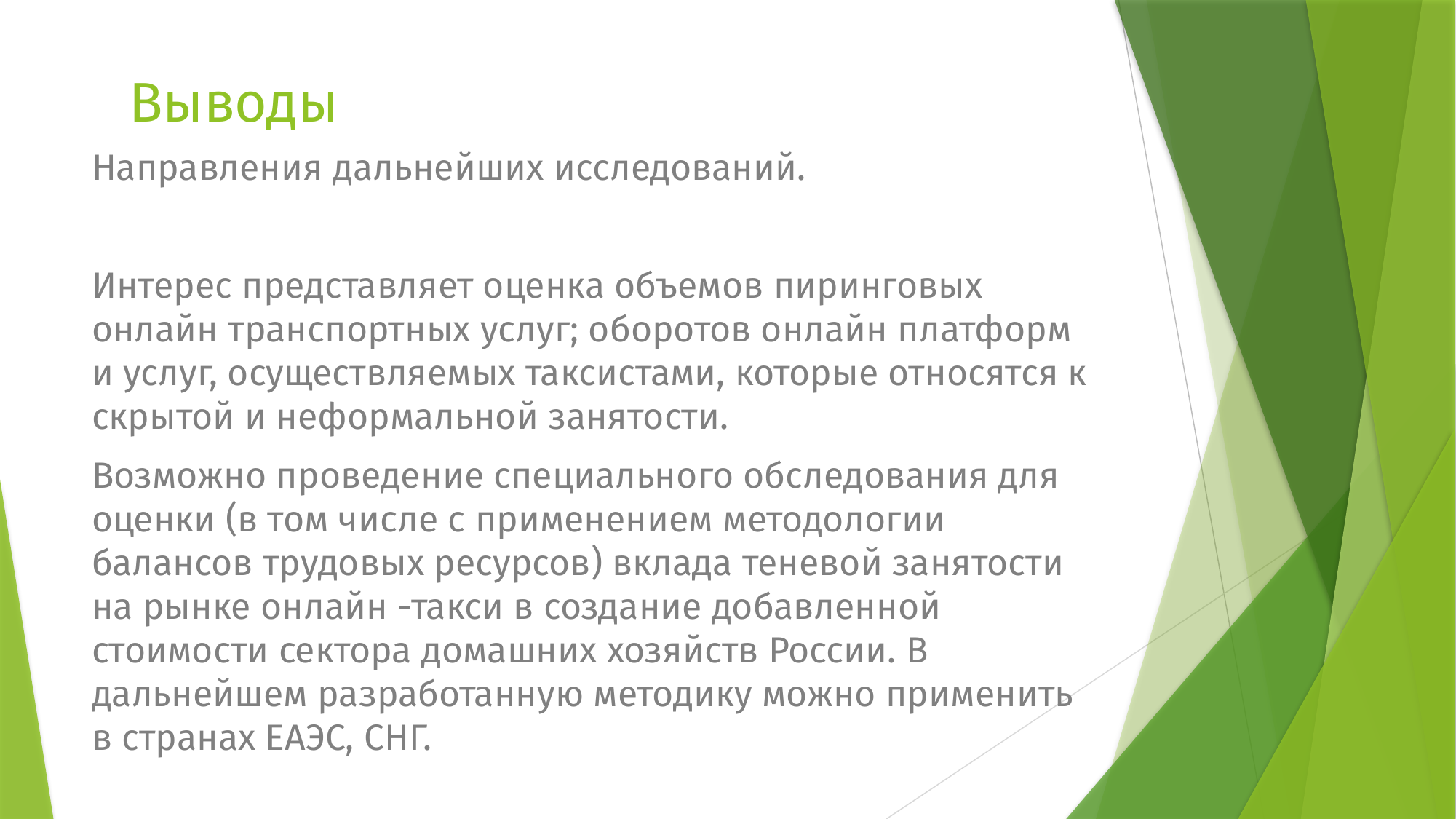

# Выводы
Направления дальнейших исследований.

Интерес представляет оценка объемов пиринговых онлайн транспортных услуг; оборотов онлайн платформ и услуг, осуществляемых таксистами, которые относятся к скрытой и неформальной занятости.
Возможно проведение специального обследования для оценки (в том числе с применением методологии балансов трудовых ресурсов) вклада теневой занятости на рынке онлайн -такси в создание добавленной стоимости сектора домашних хозяйств России. В дальнейшем разработанную методику можно применить в странах ЕАЭС, СНГ.